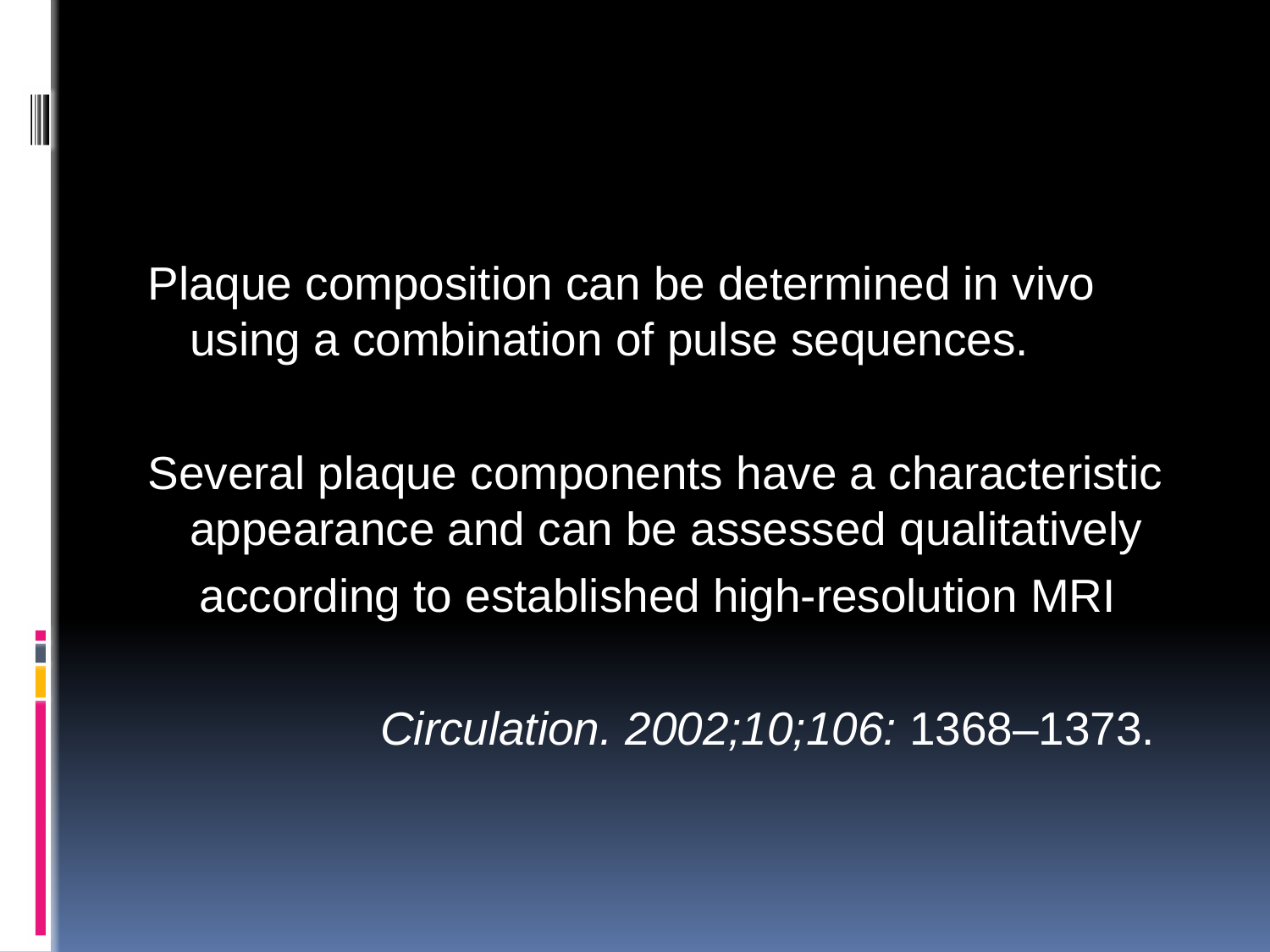

#
Plaque composition can be determined in vivo using a combination of pulse sequences.

Several plaque components have a characteristic appearance and can be assessed qualitatively
    according to established high-resolution MRI

                  Circulation. 2002;10;106: 1368–1373.